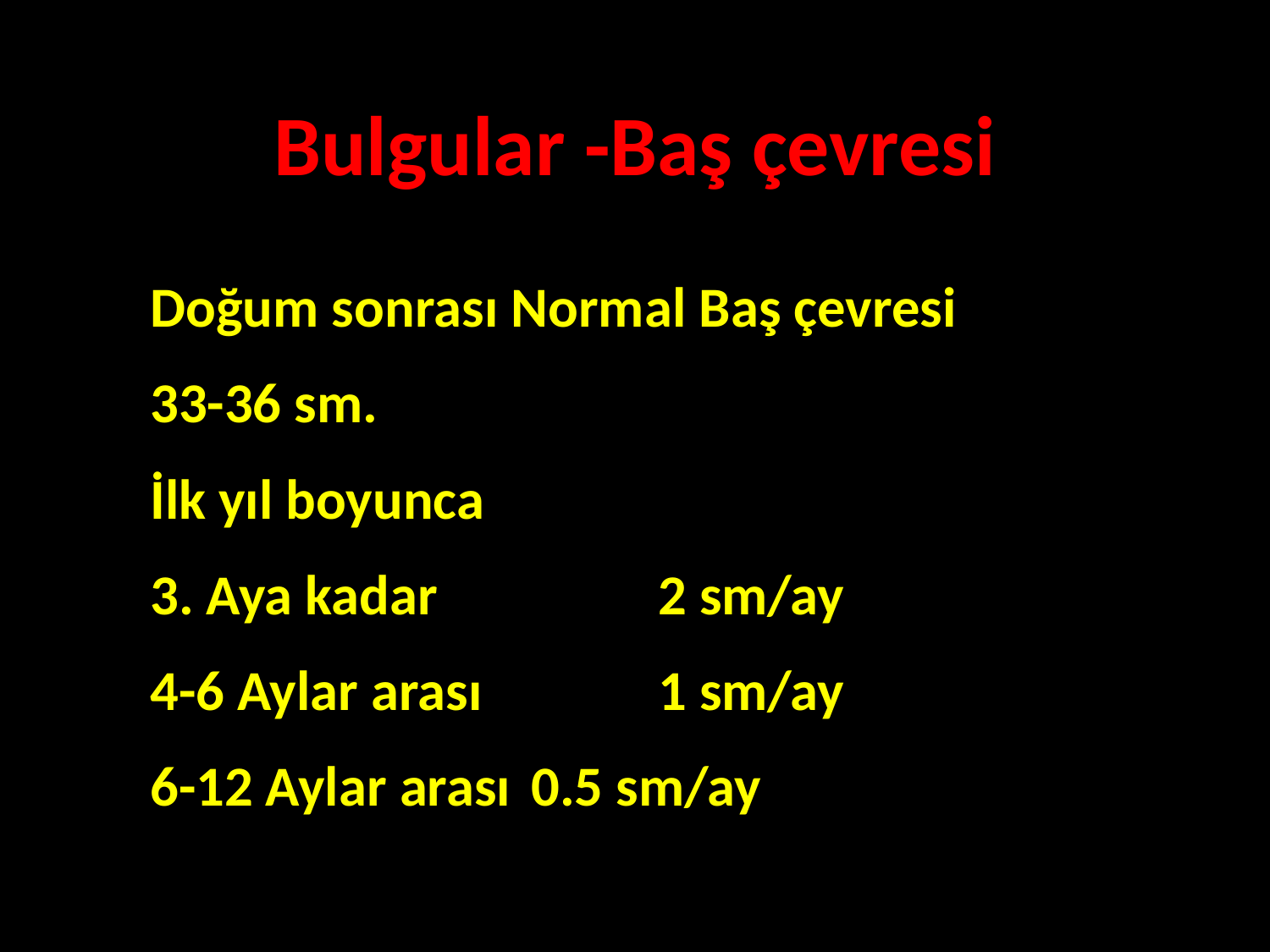

Bulgular -Baş çevresi
Doğum sonrası Normal Baş çevresi
33-36 sm.
İlk yıl boyunca
3. Aya kadar 		2 sm/ay
4-6 Aylar arası		1 sm/ay
6-12 Aylar arası	0.5 sm/ay